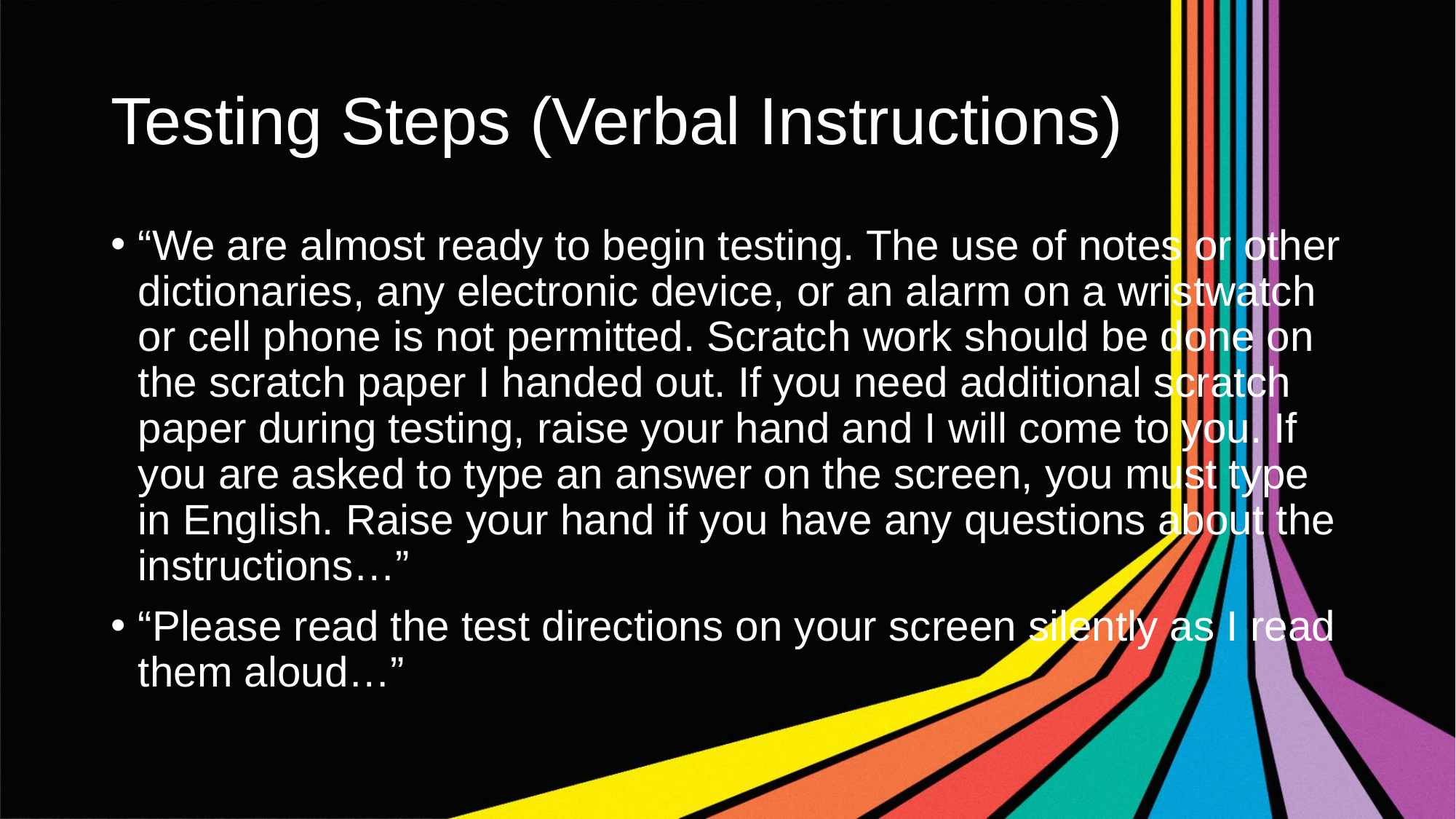

# Testing Steps (Verbal Instructions)
“We are almost ready to begin testing. The use of notes or other dictionaries, any electronic device, or an alarm on a wristwatch or cell phone is not permitted. Scratch work should be done on the scratch paper I handed out. If you need additional scratch paper during testing, raise your hand and I will come to you. If you are asked to type an answer on the screen, you must type in English. Raise your hand if you have any questions about the instructions…”
“Please read the test directions on your screen silently as I read them aloud…”